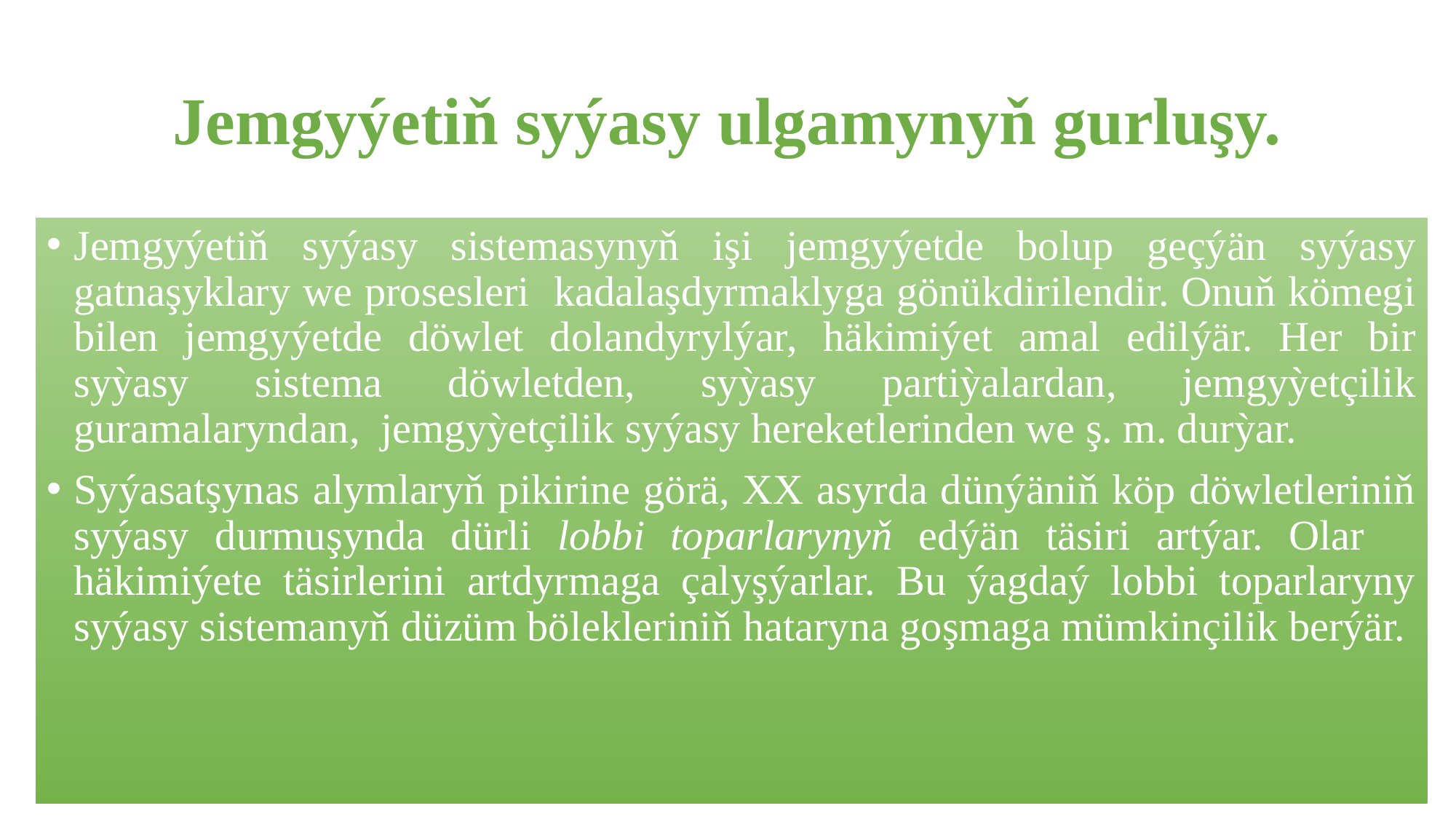

# Jemgyýetiň syýasy ulgamynyň gurluşy.
Jemgyýetiň syýasy sistemasynyň işi jemgyýetde bolup geçýän syýasy gatnaşyklary we prosesleri  kadalaşdyrmaklyga gönükdirilendir. Onuň kömegi bilen jemgyýetde döwlet dolandyrylýar, häkimiýet amal edilýär. Her bir syỳasy sistema döwletden, syỳasy partiỳalardan, jemgyỳetçilik guramalaryndan,  jemgyỳetçilik syýasy hereketlerinden we ş. m. durỳar.
Syýasatşynas alymlaryň pikirine görä, XX asyrda dünýäniň köp döwletleriniň syýasy durmuşynda dürli lobbi toparlarynyň edýän täsiri artýar. Olar   häkimiýete täsirlerini artdyrmaga çalyşýarlar. Bu ýagdaý lobbi toparlaryny syýasy sistemanyň düzüm bölekleriniň hataryna goşmaga mümkinçilik berýär.